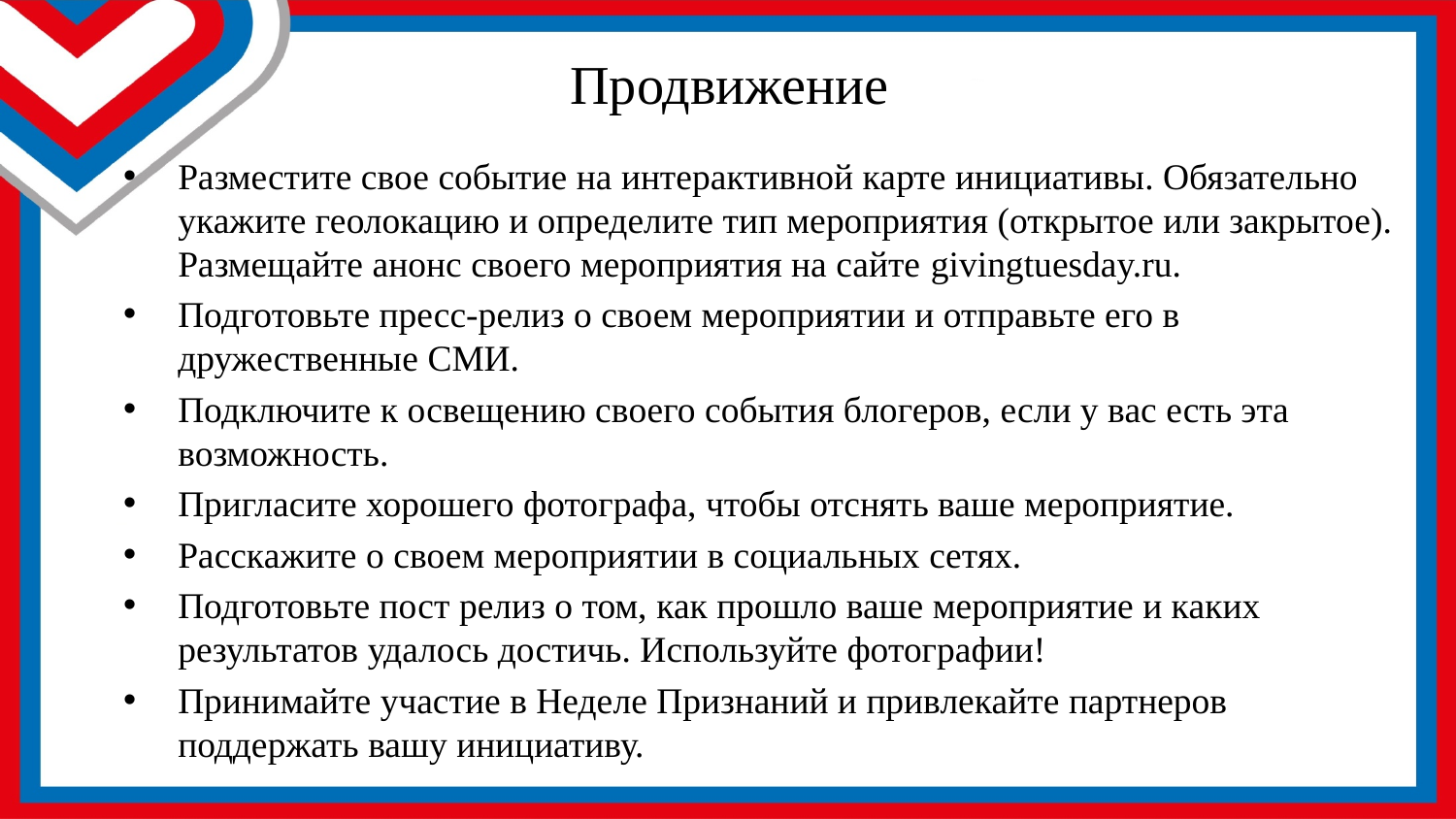

# Продвижение
Разместите свое событие на интерактивной карте инициативы. Обязательно укажите геолокацию и определите тип мероприятия (открытое или закрытое). Размещайте анонс своего мероприятия на сайте givingtuesday.ru.
Подготовьте пресс-релиз о своем мероприятии и отправьте его в дружественные СМИ.
Подключите к освещению своего события блогеров, если у вас есть эта возможность.
Пригласите хорошего фотографа, чтобы отснять ваше мероприятие.
Расскажите о своем мероприятии в социальных сетях.
Подготовьте пост релиз о том, как прошло ваше мероприятие и каких результатов удалось достичь. Используйте фотографии!
Принимайте участие в Неделе Признаний и привлекайте партнеров поддержать вашу инициативу.